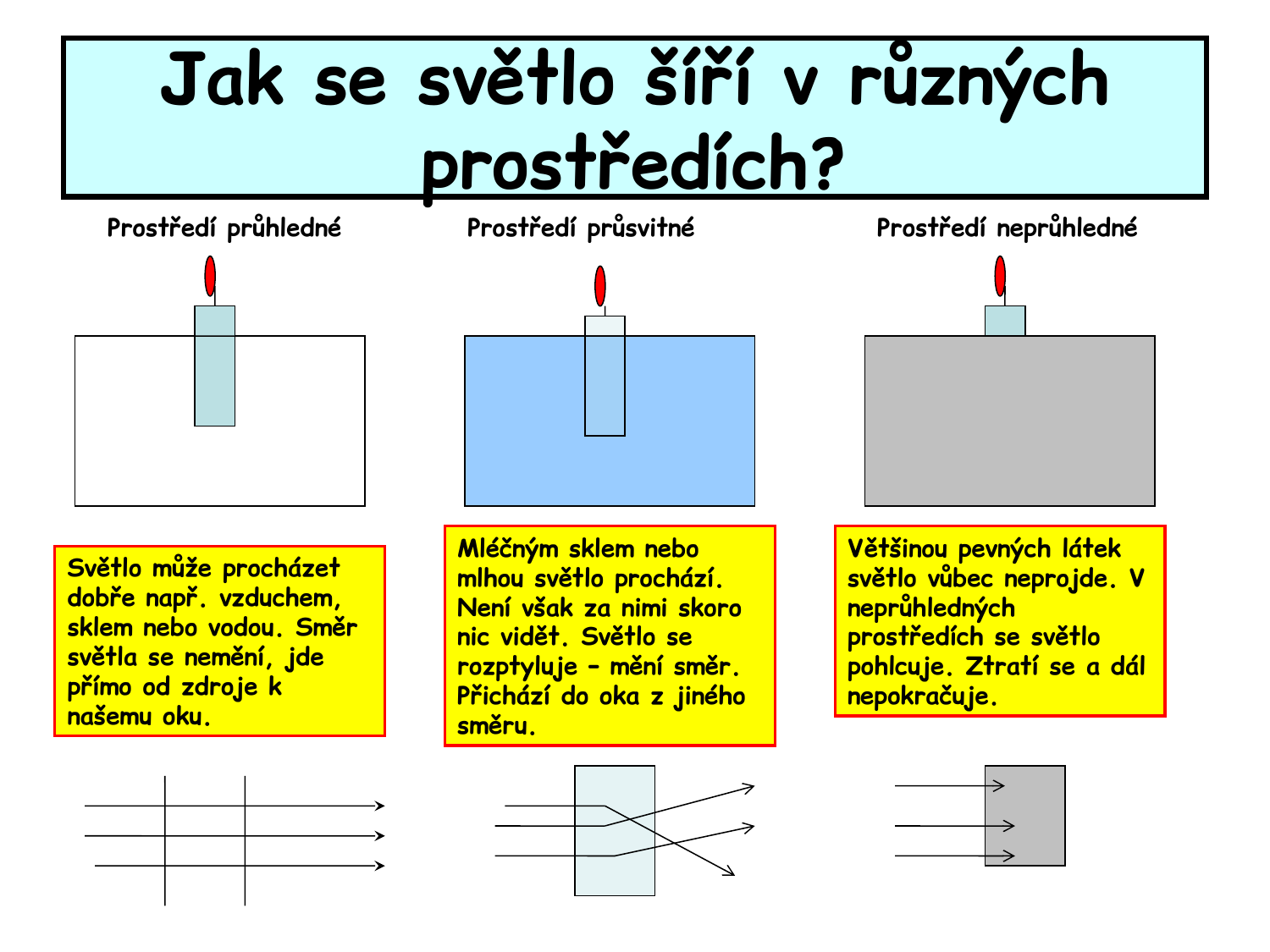

# Jak se světlo šíří v různých prostředích?
Prostředí průhledné
Prostředí průsvitné
Prostředí neprůhledné

Mléčným sklem nebo mlhou světlo prochází. Není však za nimi skoro nic vidět. Světlo se rozptyluje – mění směr. Přichází do oka z jiného směru.
Většinou pevných látek světlo vůbec neprojde. V neprůhledných prostředích se světlo pohlcuje. Ztratí se a dál nepokračuje.
Světlo může procházet dobře např. vzduchem, sklem nebo vodou. Směr světla se nemění, jde přímo od zdroje k našemu oku.